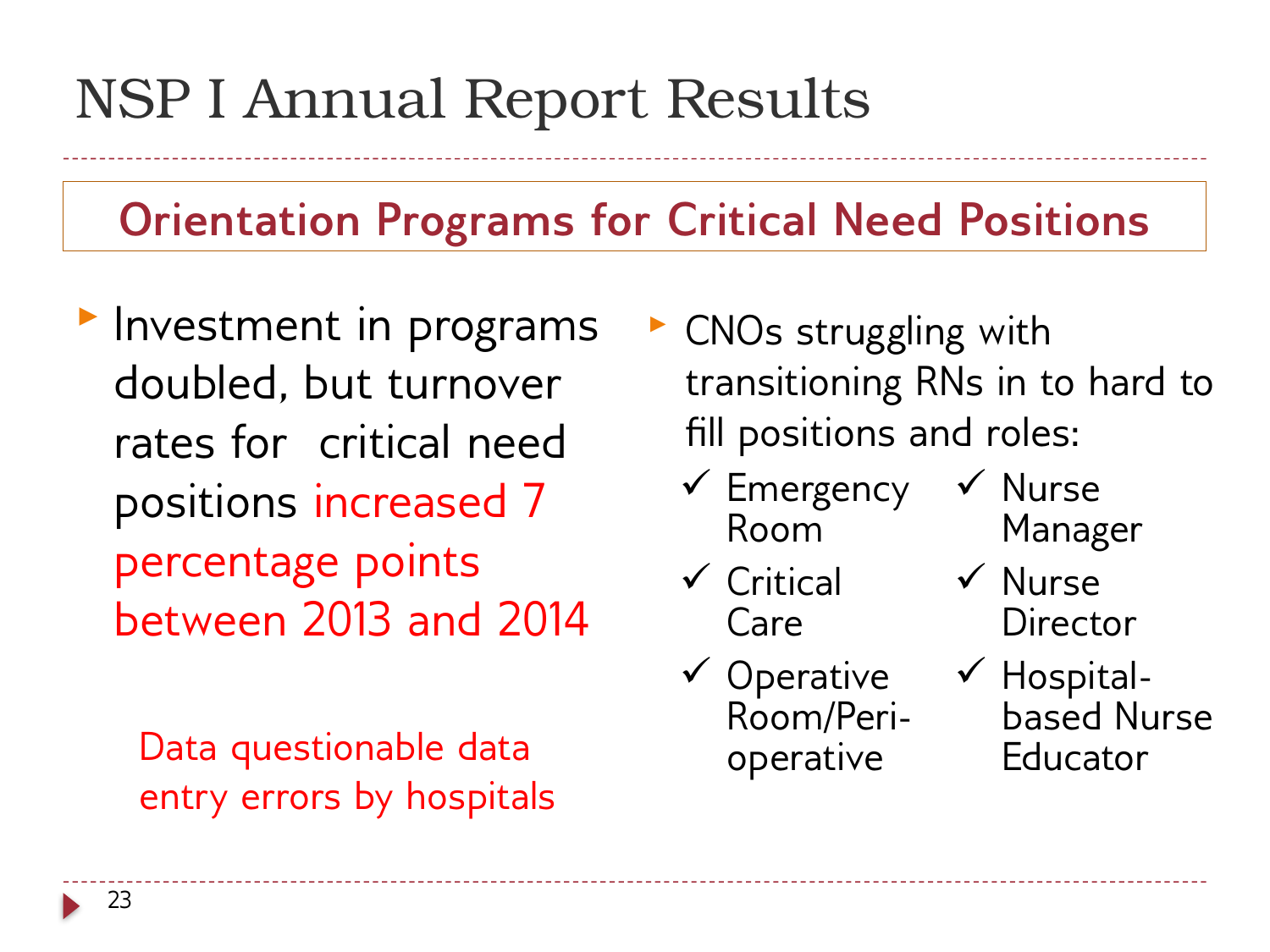

# NSP I Annual Report Results
Orientation Programs for Critical Need Positions
Investment in programs doubled, but turnover rates for  critical need positions increased 7 percentage points between 2013 and 2014

Data questionable data entry errors by hospitals
CNOs struggling with transitioning RNs in to hard to fill positions and roles:

| Emergency Room | Nurse Manager |
| --- | --- |
| Critical Care | Nurse Director |
| Operative Room/Peri-operative | Hospital-based Nurse Educator |
23